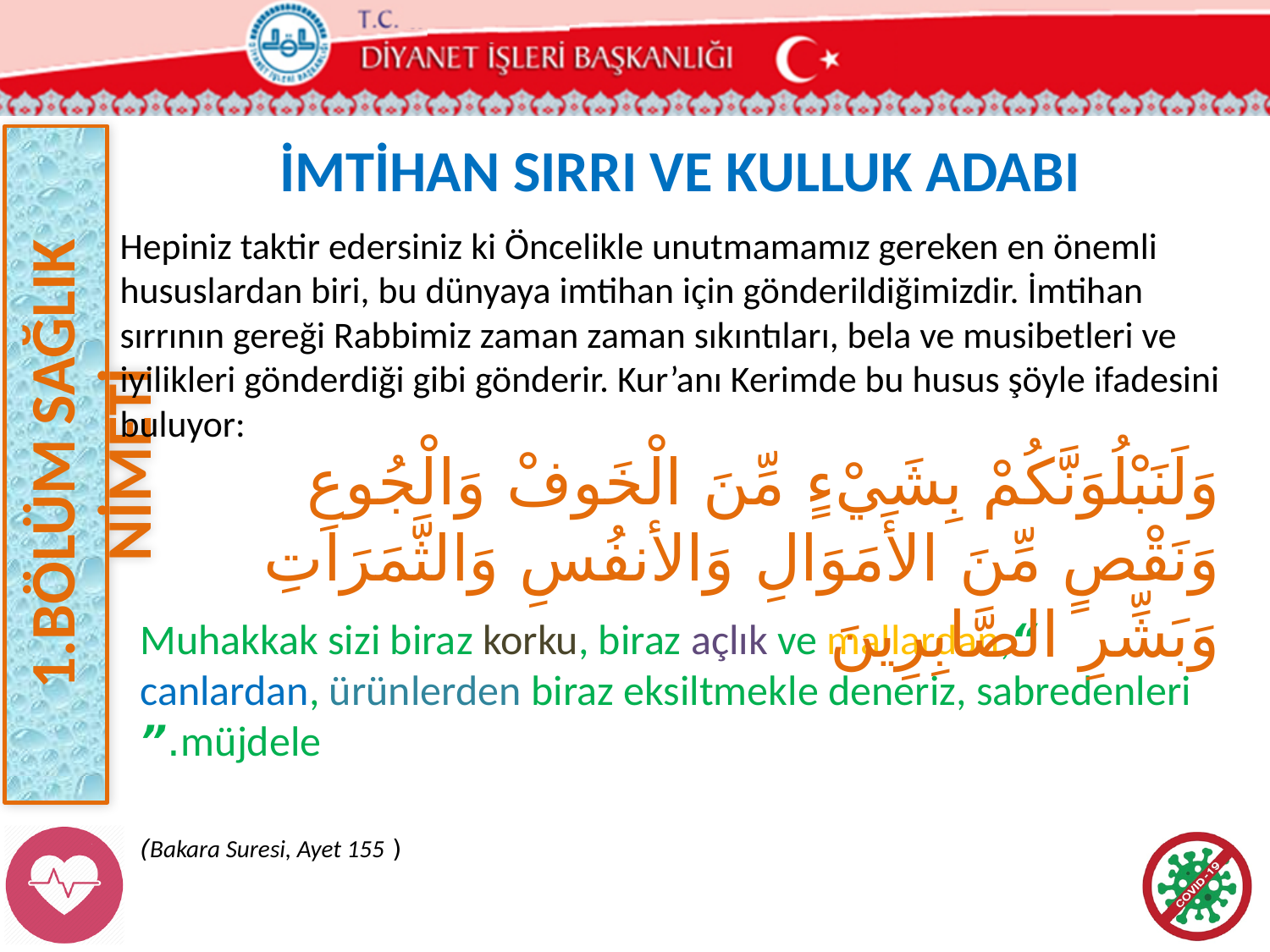

1.BÖLÜM SAĞLIK NİMETİ
İMTİHAN SIRRI VE KULLUK ADABI
Hepiniz taktir edersiniz ki Öncelikle unutmamamız gereken en önemli hususlardan biri, bu dünyaya imtihan için gönderildiğimizdir. İmtihan sırrının gereği Rabbimiz zaman zaman sıkıntıları, bela ve musibetleri ve iyilikleri gönderdiği gibi gönderir. Kur’anı Kerimde bu husus şöyle ifadesini buluyor:
وَلَنَبْلُوَنَّكُمْ بِشَيْءٍ مِّنَ الْخَوفْ وَالْجُوعِ وَنَقْصٍ مِّنَ الأَمَوَالِ وَالأنفُسِ وَالثَّمَرَاتِ وَبَشِّرِ الصَّابِرِينَ
“Muhakkak sizi biraz korku, biraz açlık ve mallardan, canlardan, ürünlerden biraz eksiltmekle deneriz, sabredenleri müjdele.”
                                                                                   ( Bakara Suresi, Ayet 155)